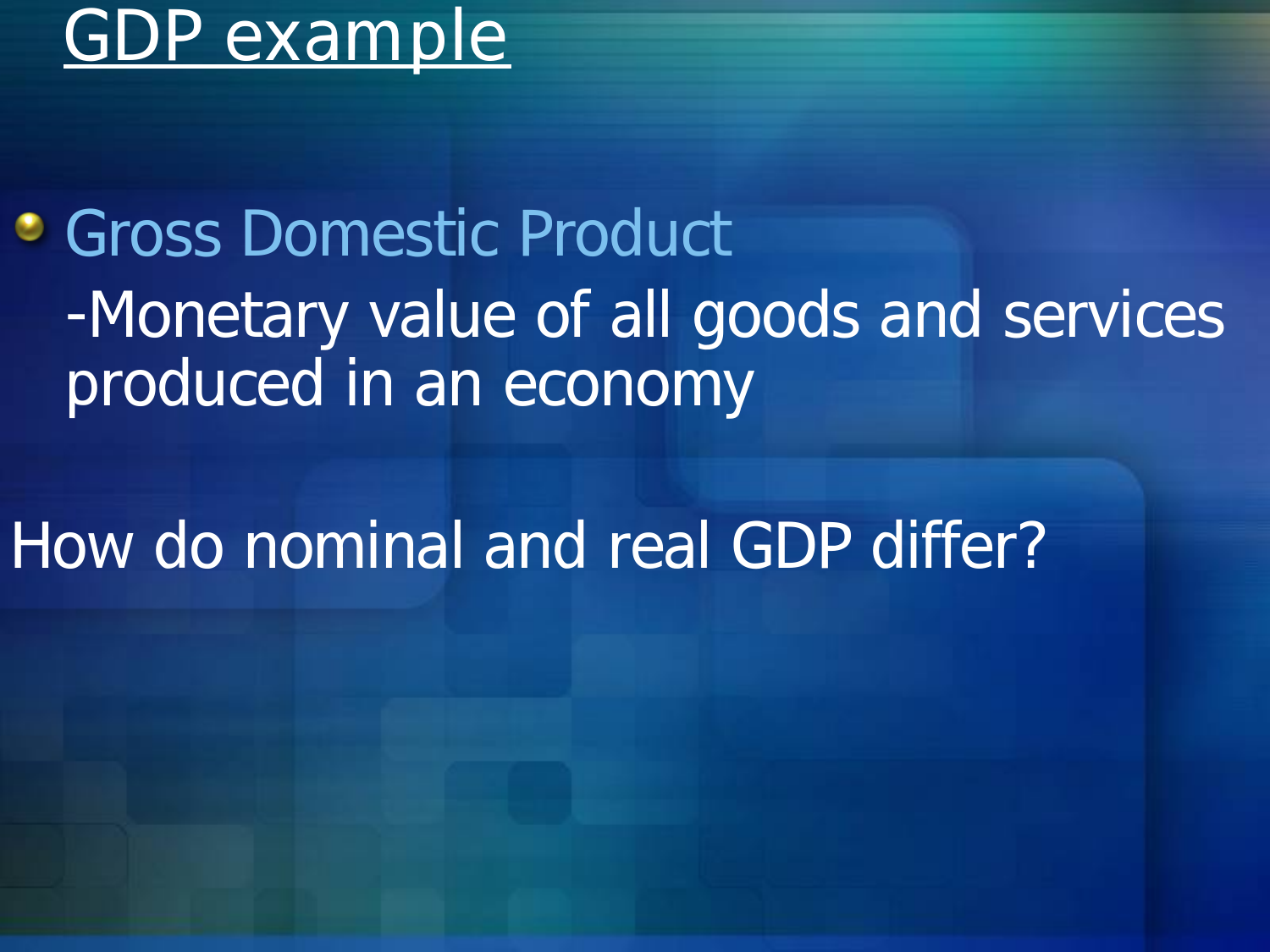

# GDP example
Gross Domestic Product
	-Monetary value of all goods and services produced in an economy

How do nominal and real GDP differ?